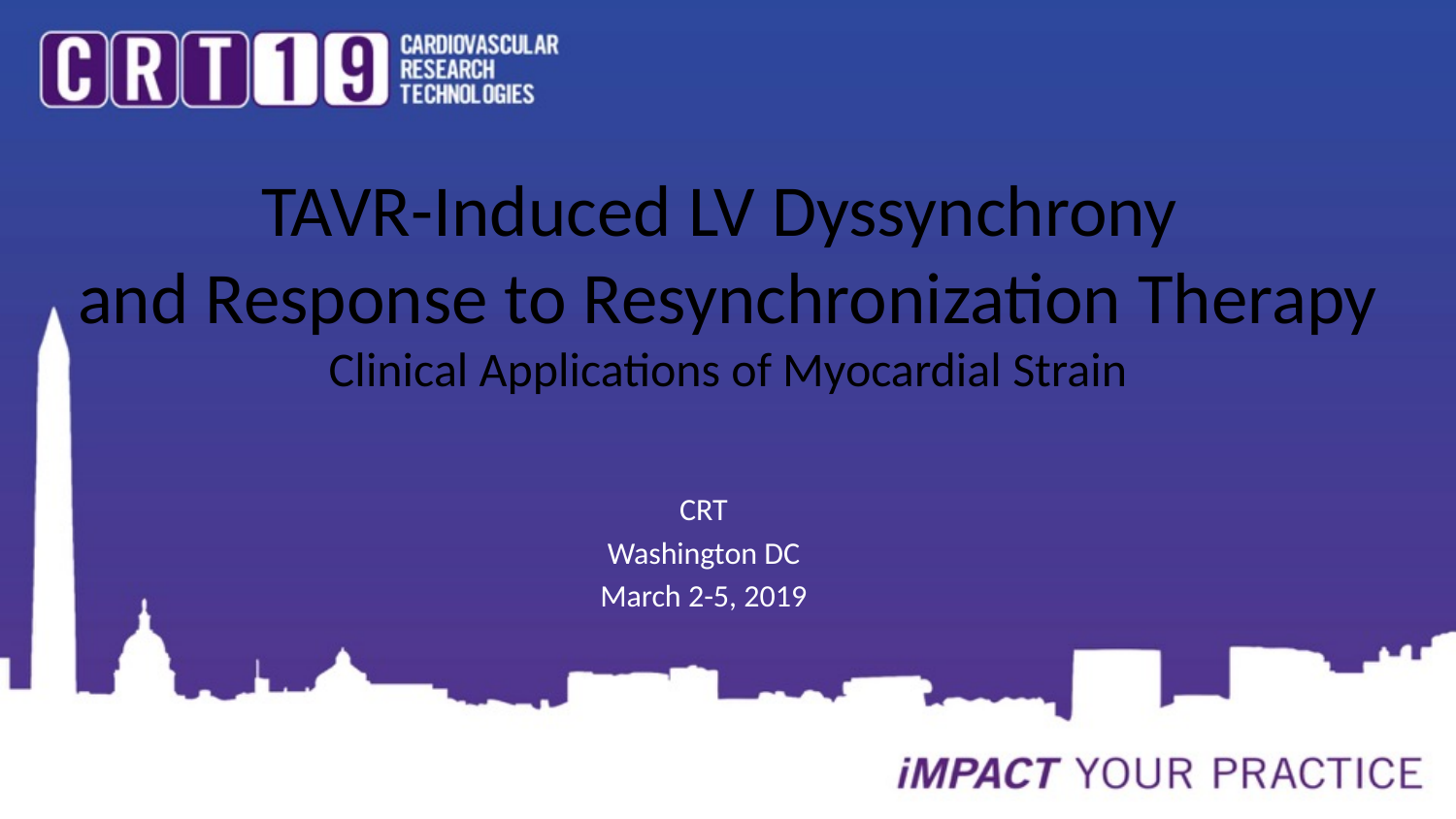

# TAVR-Induced LV Dyssynchrony and Response to Resynchronization Therapy Clinical Applications of Myocardial Strain
CRT
Washington DC
March 2-5, 2019